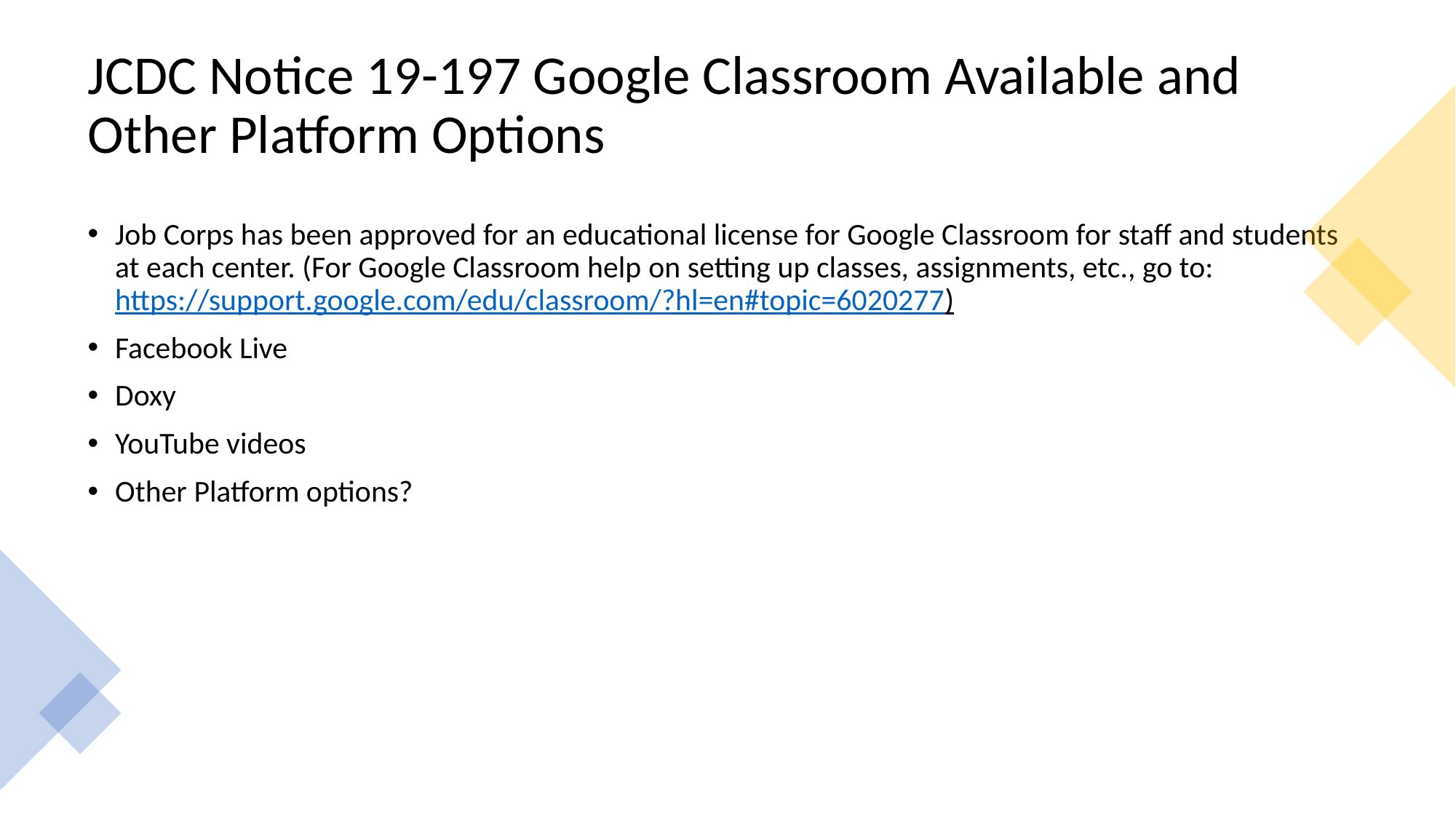

# JCDC Notice 19-197 Google Classroom Available and Other Platform Options

Job Corps has been approved for an educational license for Google Classroom for staff and students at each center. (For Google Classroom help on setting up classes, assignments, etc., go to: https://support.google.com/edu/classroom/?hl=en#topic=6020277)
Facebook Live
Doxy
YouTube videos
Other Platform options?